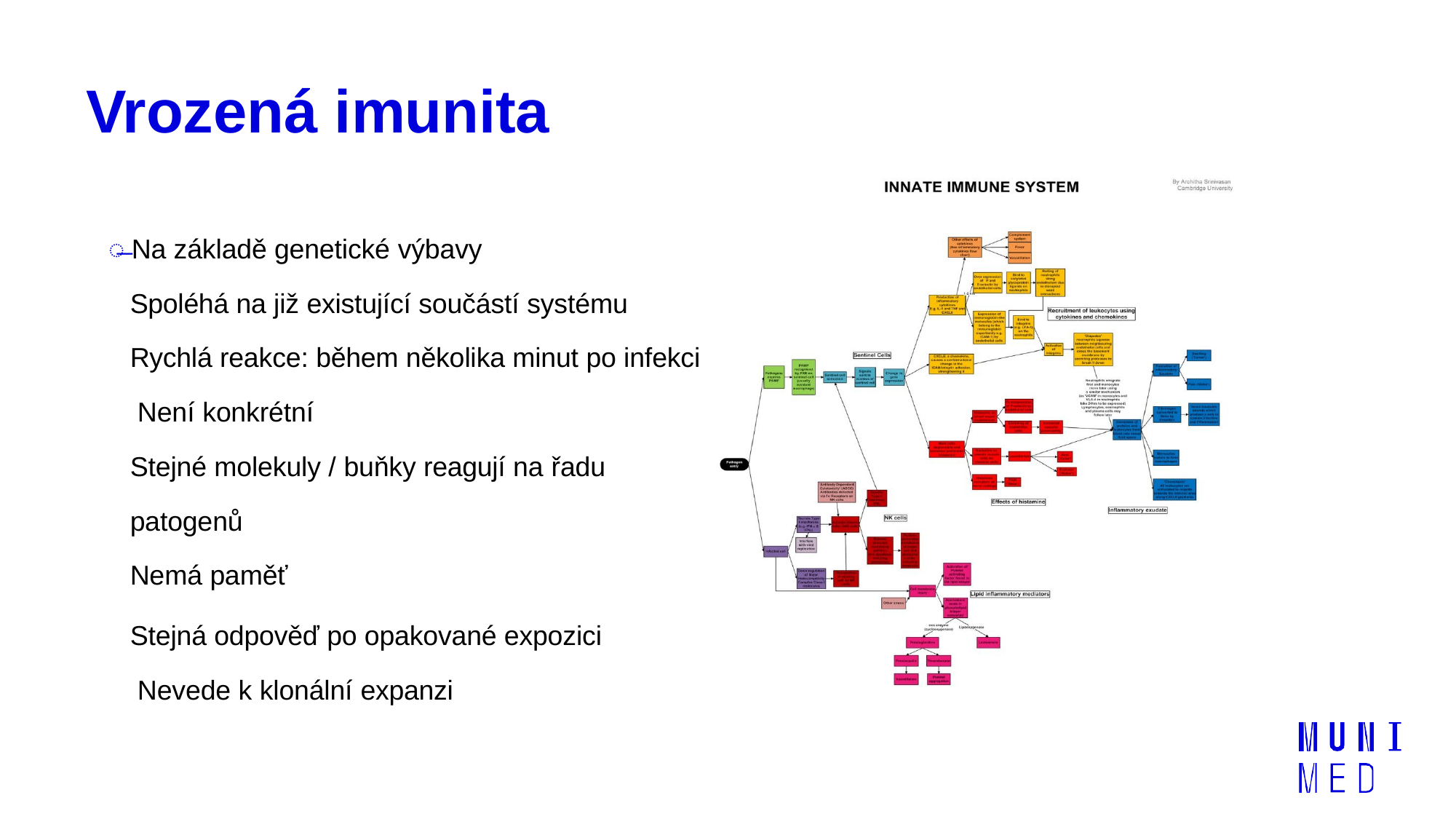

# Vrozená imunita

̶	Na základě genetické výbavy
Spoléhá na již existující součástí systému  Rychlá reakce: během několika minut po infekci  Není konkrétní
Stejné molekuly / buňky reagují na řadu
patogenů  Nemá paměť
Stejná odpověď po opakované expozici  Nevede k klonální expanzi